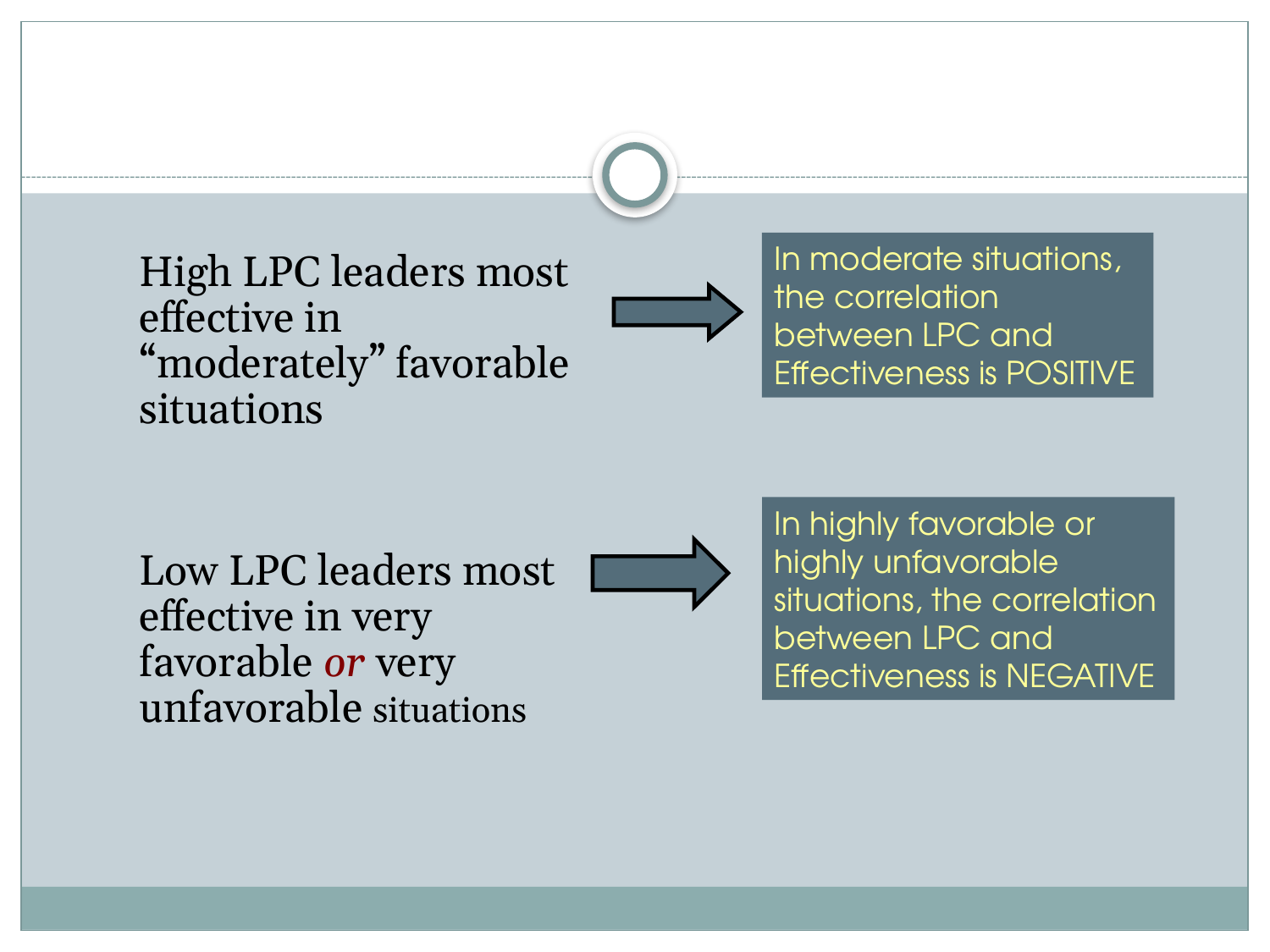

# Fiedler’s Contingency Theory
In moderate situations, the correlation between LPC and Effectiveness is POSITIVE

High LPC leaders most effective in “moderately” favorable situations

Low LPC leaders most effective in very favorable or very unfavorable situations
In highly favorable or highly unfavorable  situations, the correlation between LPC and Effectiveness is NEGATIVE